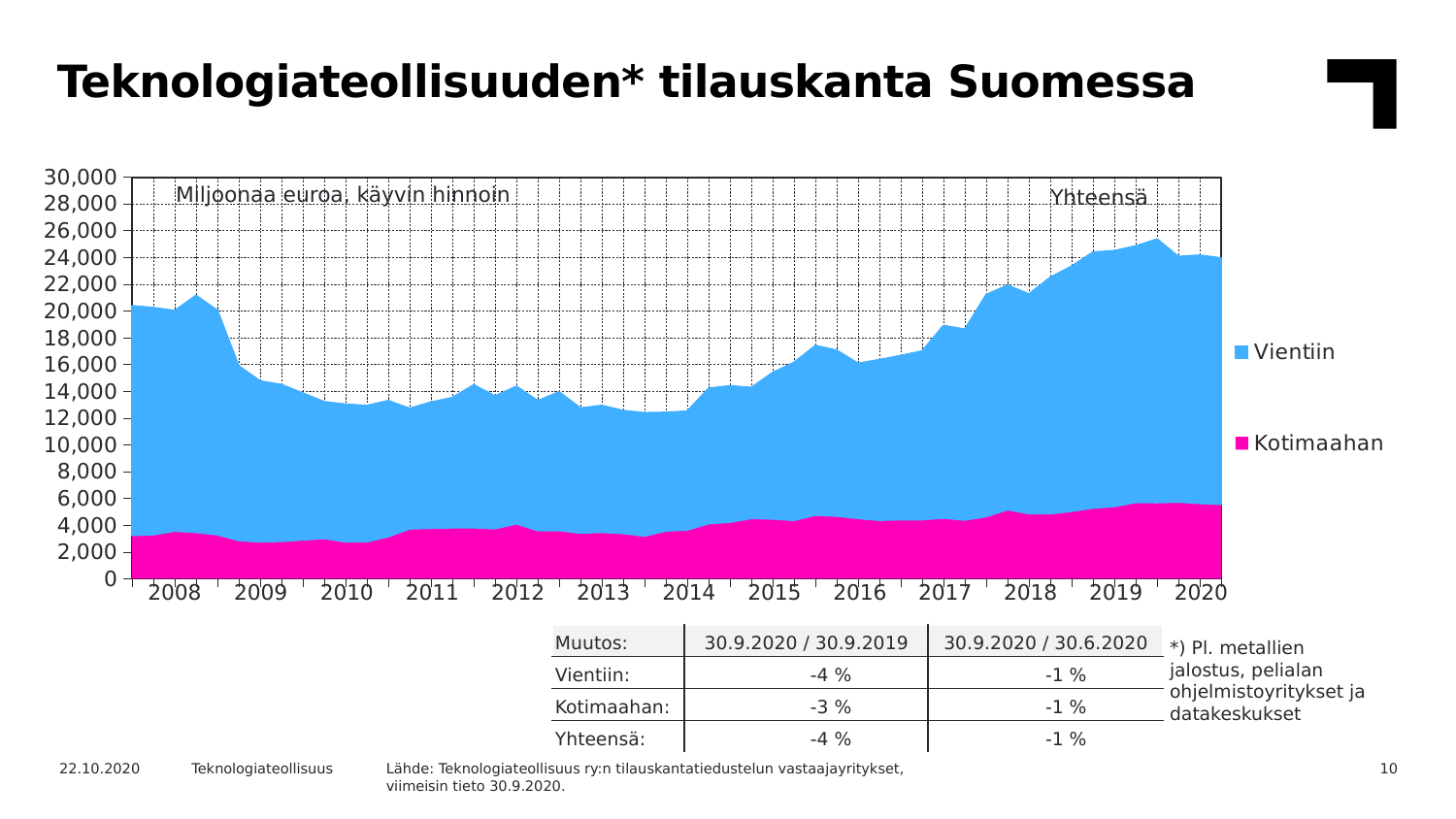

Teknologiateollisuuden* tilauskanta Suomessa

### Chart

| Category | Kotimaahan  | Vientiin  |
|---|---|---|
| 2007,IV | 3244.1 | 17138.0 |
| 2008,I | 3296.4 | 16952.0 |
|  | 3568.4 | 16452.0 |
|  | 3471.4 | 17687.0 |
|  | 3298.8 | 16737.0 |
| 2009,I | 2866.1 | 13032.0 |
|  | 2763.1 | 12002.0 |
|  | 2806.2 | 11693.0 |
|  | 2907.3 | 10953.0 |
| 2010,I | 3015.7 | 10196.0 |
|  | 2766.7 | 10262.0 |
|  | 2771.6 | 10155.0 |
|  | 3146.5 | 10149.0 |
| 2011,I | 3735.6 | 8983.0 |
|  | 3778.0 | 9398.9 |
|  | 3814.5 | 9713.3 |
|  | 3816.0 | 10660.0 |
| 2012,I | 3751.6 | 9890.8 |
|  | 4113.4 | 10257.0 |
|  | 3602.1 | 9686.2 |
|  | 3608.9 | 10337.0 |
| 2013,I | 3416.9 | 9324.9 |
|  | 3475.5 | 9457.6 |
|  | 3390.8 | 9162.6 |
|  | 3193.6 | 9194.8 |
| 2014,I | 3579.5 | 8836.6 |
|  | 3652.1 | 8858.8 |
|  | 4122.5 | 10097.0 |
|  | 4230.1 | 10176.0 |
| 2015,I | 4514.7 | 9766.2 |
|  | 4476.0 | 10921.0 |
|  | 4365.9 | 11782.0 |
|  | 4760.1 | 12650.0 |
| 2016,I | 4682.6 | 12384.0 |
|  | 4513.7 | 11572.0 |
|  | 4378.9 | 11978.0 |
|  | 4422.1 | 12245.0 |
| 2017,I | 4421.4 | 12584.0 |
|  | 4537.1 | 14374.0 |
|  | 4391.2 | 14240.0 |
|  | 4650.7 | 16565.0 |
| 2018,I | 5161.3 | 16756.0 |
|  | 4871.4 | 16392.0 |
|  | 4863.3 | 17645.0 |
|  | 5049.2 | 18293.0 |
| 2019,I | 5289.4 | 19096.0 |
|  | 5402.1 | 19095.0 |
|  | 5705.8 | 19145.0 |
|  | 5694.1 | 19673.0 |
| 2020,I | 5731.8 | 18335.0 |
Miljoonaa euroa, käyvin hinnoin
Yhteensä
| 2008 | 2009 | 2010 | 2011 | 2012 | 2013 | 2014 | 2015 | 2016 | 2017 | 2018 | 2019 | 2020 |
| --- | --- | --- | --- | --- | --- | --- | --- | --- | --- | --- | --- | --- |
| Muutos: | 30.9.2020 / 30.9.2019 | 30.9.2020 / 30.6.2020 |
| --- | --- | --- |
| Vientiin: | -4 % | -1 % |
| Kotimaahan: | -3 % | -1 % |
| Yhteensä: | -4 % | -1 % |
*) Pl. metallien jalostus, pelialan ohjelmistoyritykset ja datakeskukset
Lähde: Teknologiateollisuus ry:n tilauskantatiedustelun vastaajayritykset,
viimeisin tieto 30.9.2020.

22.10.2020
Teknologiateollisuus
10